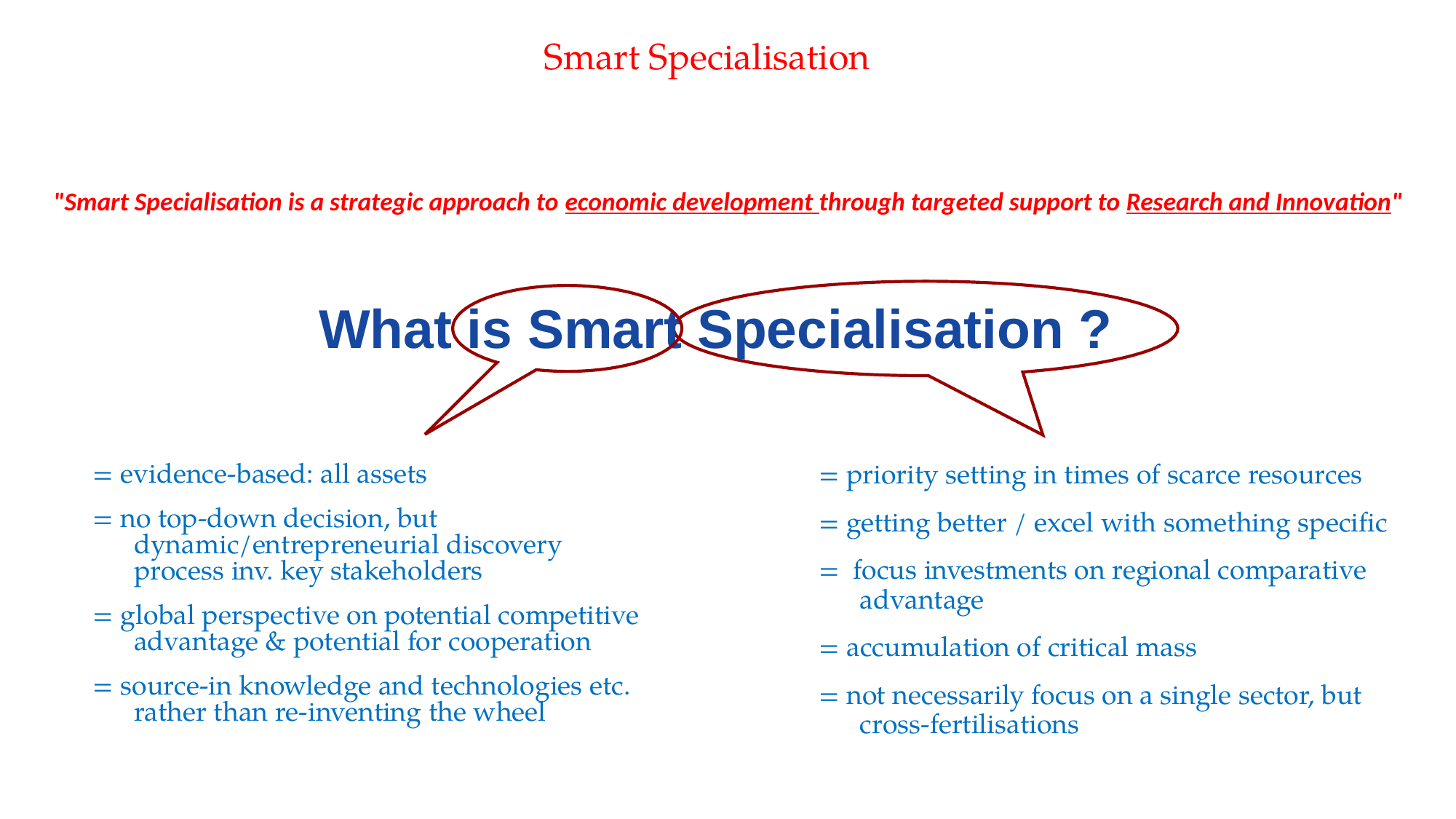

Smart Specialisation
"Smart Specialisation is a strategic approach to economic development through targeted support to Research and Innovation"
What is Smart Specialisation ?

= priority setting in times of scarce resources
= getting better / excel with something specific
=  focus investments on regional comparative advantage
= accumulation of critical mass
= not necessarily focus on a single sector, but cross-fertilisations
= evidence-based: all assets
= no top-down decision, but dynamic/entrepreneurial discovery process inv. key stakeholders
= global perspective on potential competitive advantage & potential for cooperation
= source-in knowledge and technologies etc. rather than re-inventing the wheel